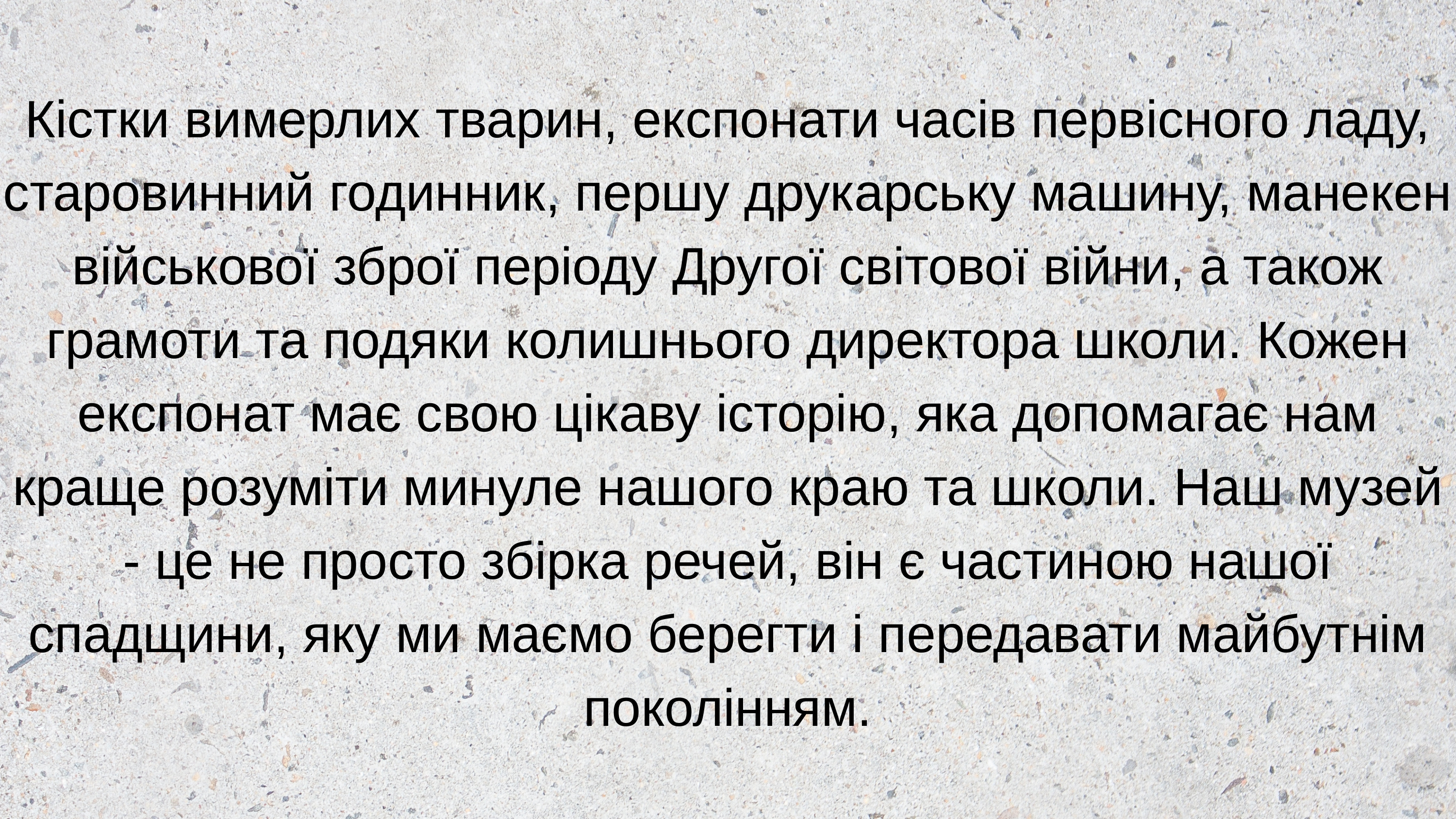

Кістки вимерлих тварин, експонати часів первісного ладу, старовинний годинник, першу друкарську машину, манекен військової зброї періоду Другої світової війни, а також грамоти та подяки колишнього директора школи. Кожен експонат має свою цікаву історію, яка допомагає нам краще розуміти минуле нашого краю та школи. Наш музей - це не просто збірка речей, він є частиною нашої спадщини, яку ми маємо берегти і передавати майбутнім поколінням.